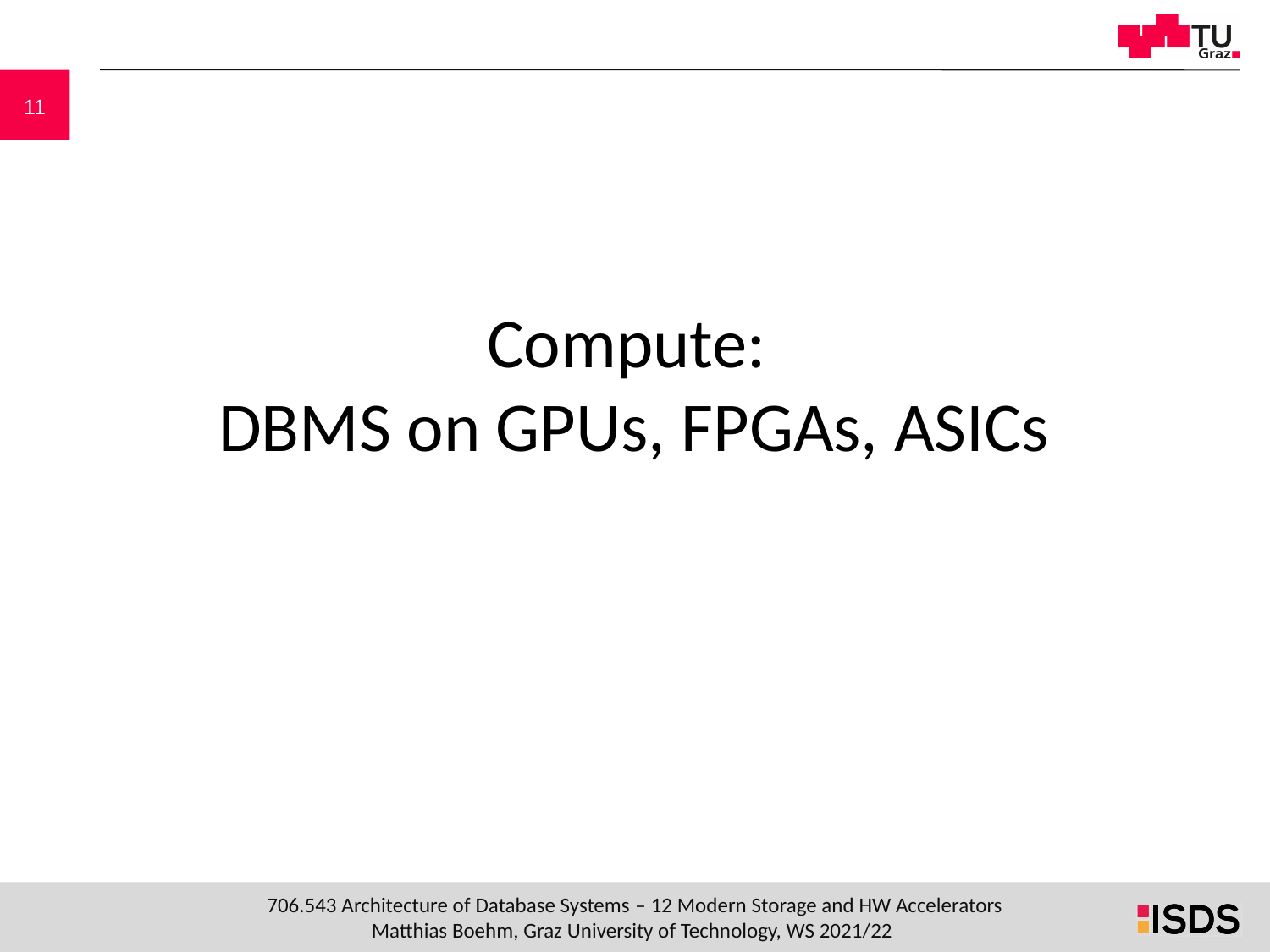

# Compute: DBMS on GPUs, FPGAs, ASICs